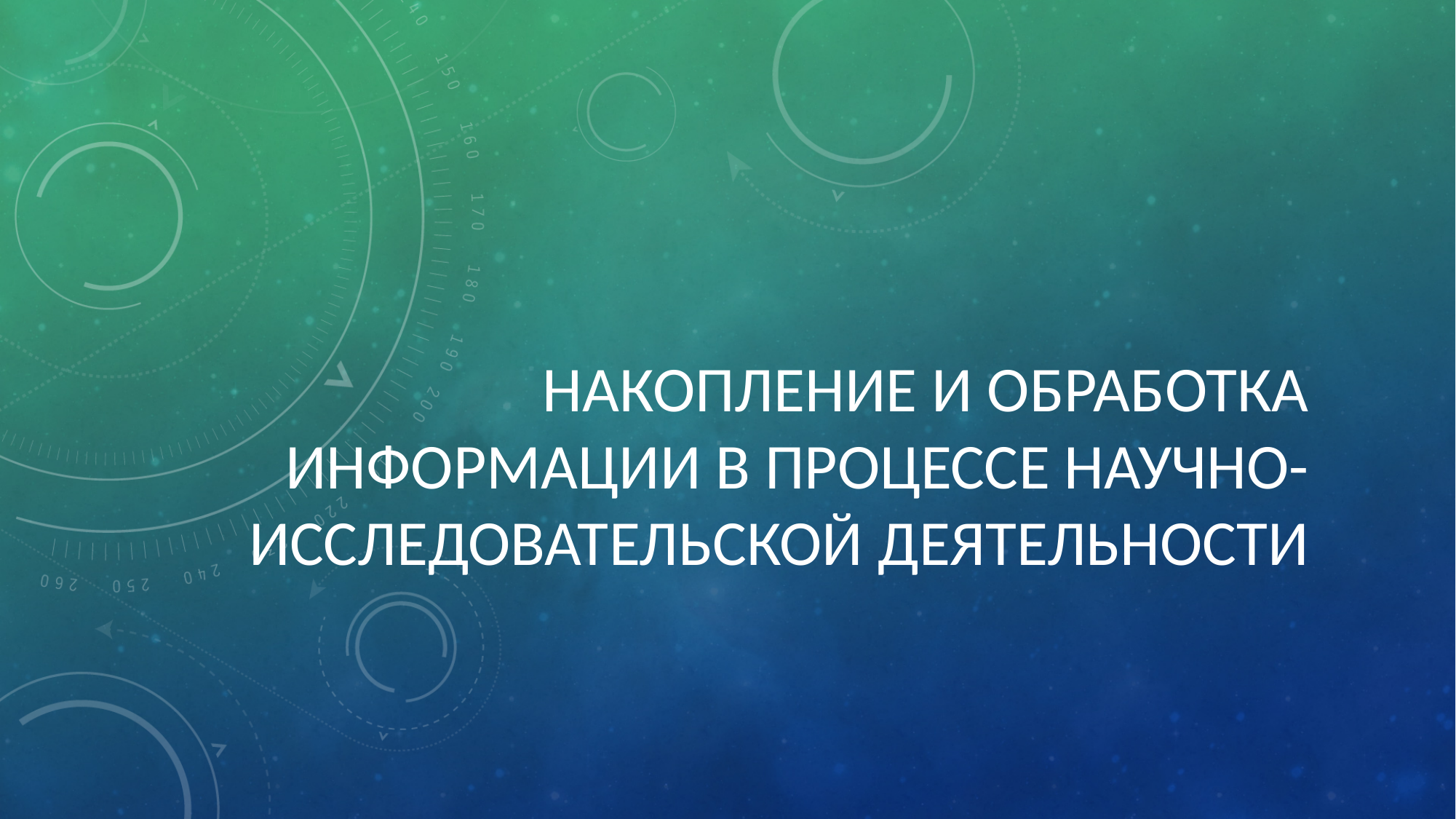

# Накопление и обработка информации в процессе научно-исследовательской деятельности